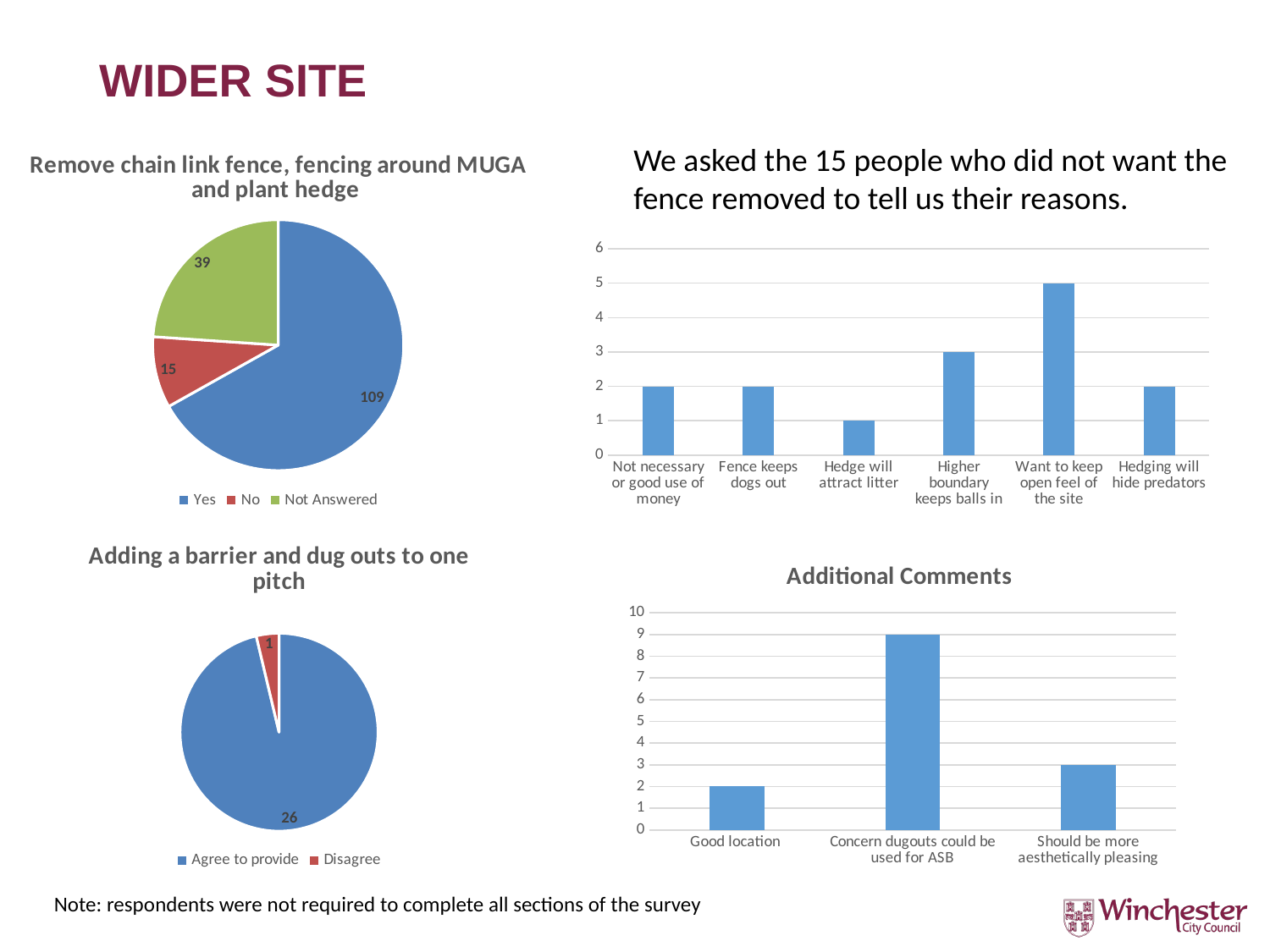

# WIDER SITE

### Chart: Remove chain link fence, fencing around MUGA and plant hedge

| Category |  |
|---|---|
| Yes | 109.0 |
| No | 15.0 |
| Not Answered | 39.0 |
We asked the 15 people who did not want the fence removed to tell us their reasons.

### Chart

| Category |  |
|---|---|
| Not necessary or good use of money | 2.0 |
| Fence keeps dogs out | 2.0 |
| Hedge will attract litter | 1.0 |
| Higher boundary keeps balls in | 3.0 |
| Want to keep open feel of the site | 5.0 |
| Hedging will hide predators | 2.0 |

### Chart: Adding a barrier and dug outs to one pitch

| Category |  |
|---|---|
| Agree to provide | 26.0 |
| Disagree | 1.0 |

### Chart: Additional Comments

| Category |  |
|---|---|
| Good location  | 2.0 |
| Concern dugouts could be used for ASB | 9.0 |
| Should be more aesthetically pleasing | 3.0 |
Note: respondents were not required to complete all sections of the survey